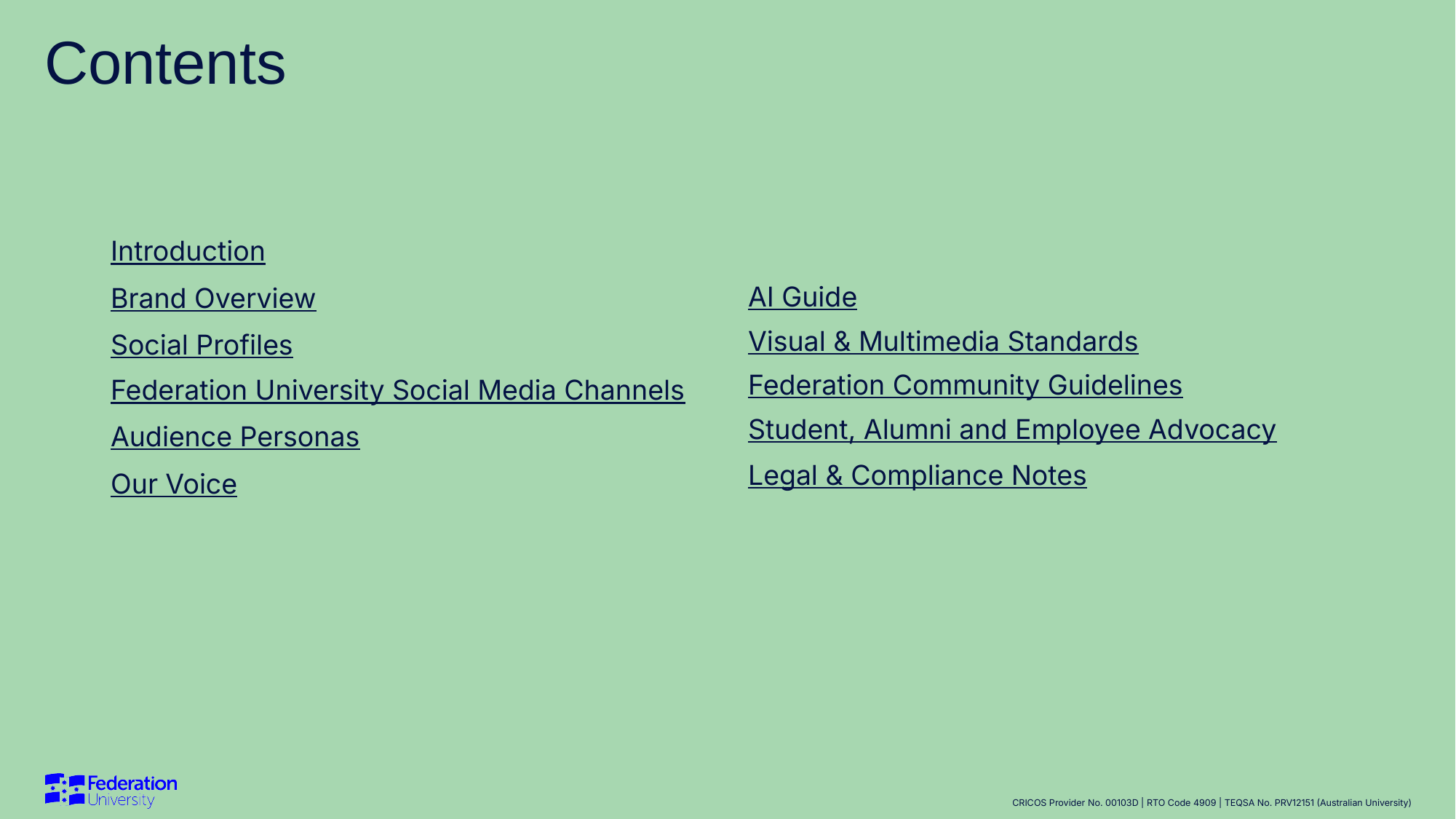

# Contents
Introduction
AI Guide
Brand Overview
Visual & Multimedia Standards
Social Profiles
Federation Community Guidelines
Federation University Social Media Channels
Student, Alumni and Employee Advocacy
Audience Personas
Legal & Compliance Notes
Our Voice